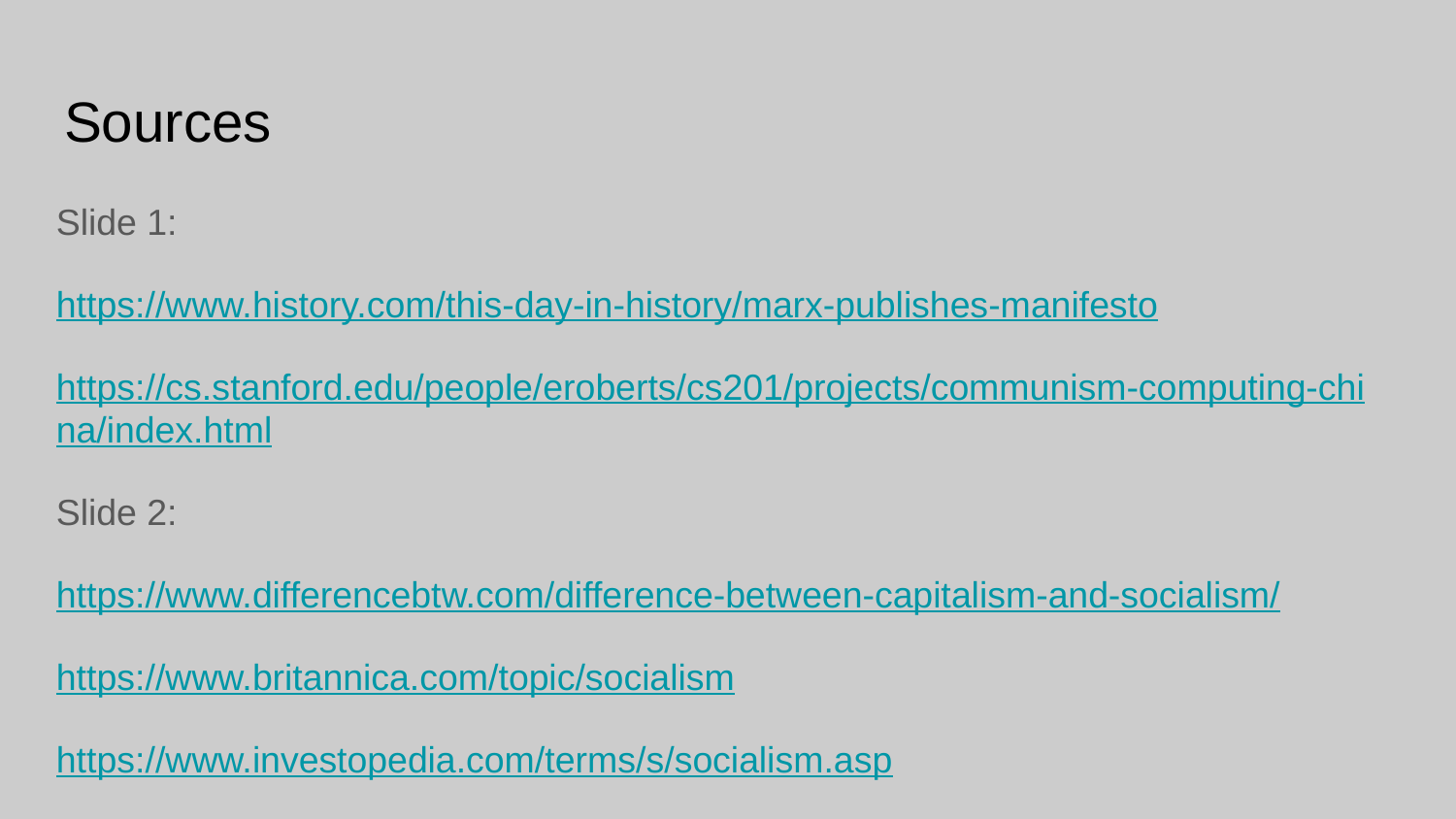

# Sources
Slide 1:
https://www.history.com/this-day-in-history/marx-publishes-manifesto
https://cs.stanford.edu/people/eroberts/cs201/projects/communism-computing-china/index.html
Slide 2:
https://www.differencebtw.com/difference-between-capitalism-and-socialism/
https://www.britannica.com/topic/socialism
https://www.investopedia.com/terms/s/socialism.asp